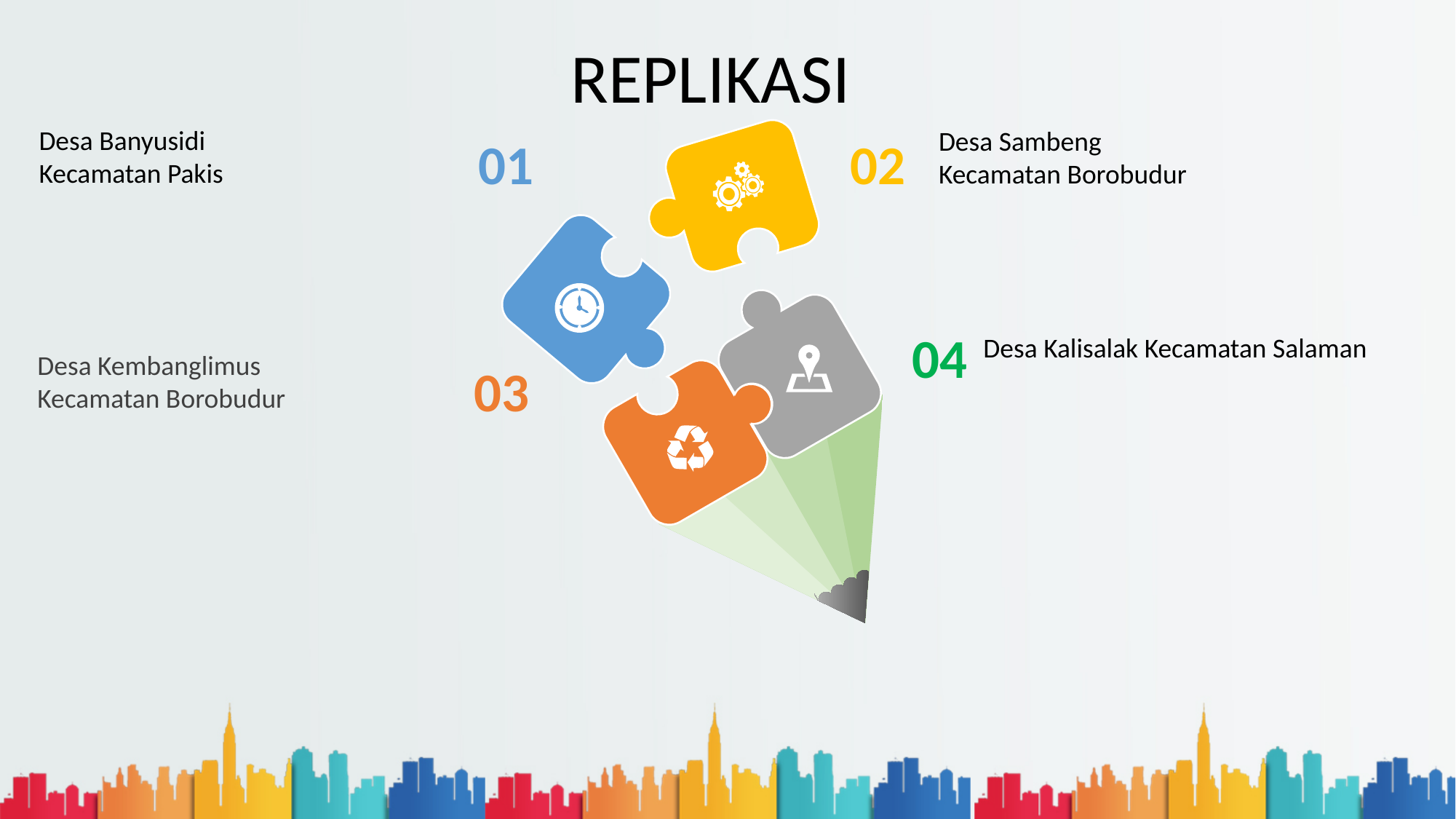

REPLIKASI
Desa Banyusidi
Kecamatan Pakis

Desa Sambeng
Kecamatan Borobudur

02
01

04
Desa Kalisalak Kecamatan Salaman
Desa Kembanglimus
Kecamatan Borobudur

03